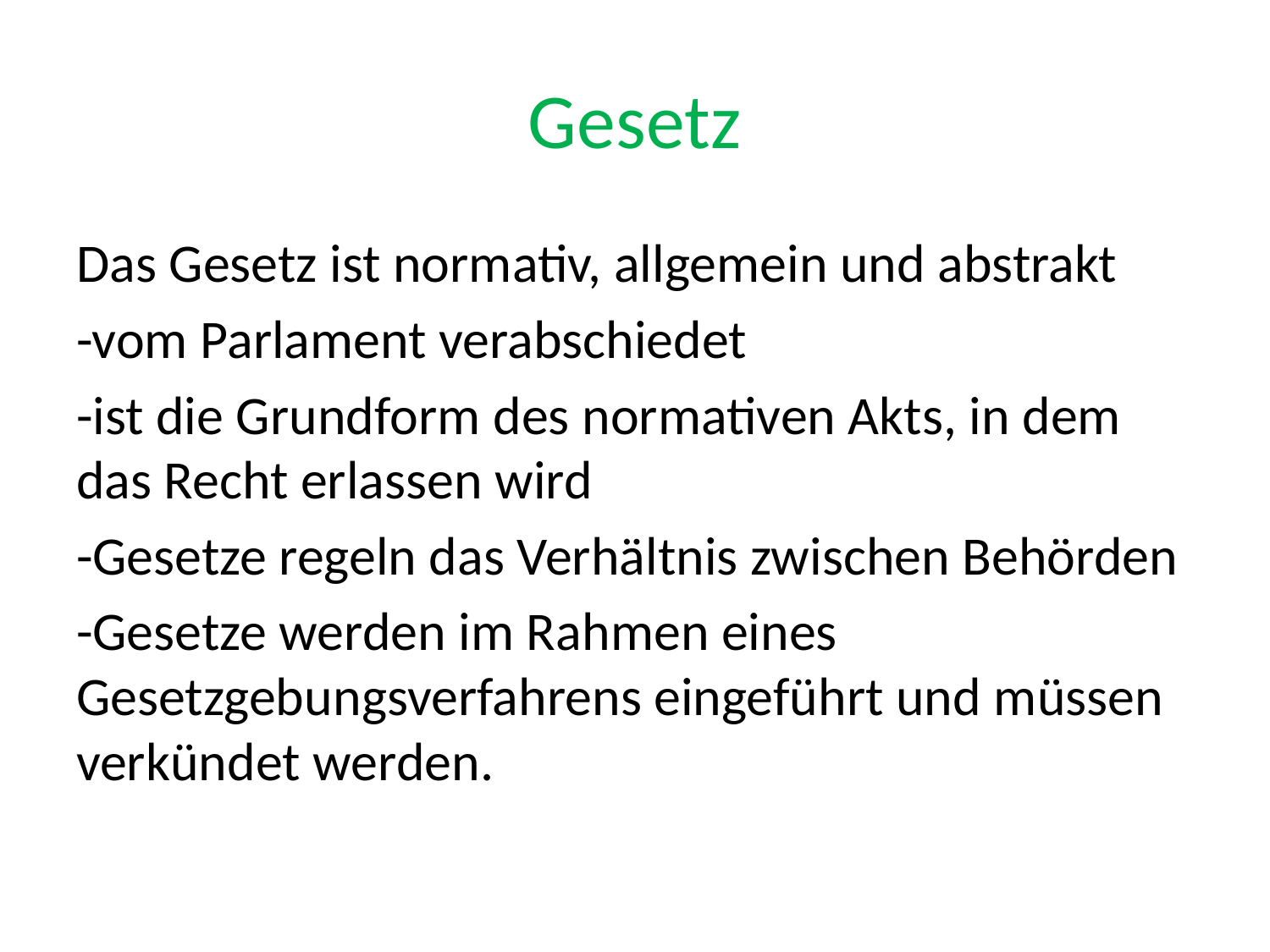

# Gesetz
Das Gesetz ist normativ, allgemein und abstrakt
-vom Parlament verabschiedet
-ist die Grundform des normativen Akts, in dem das Recht erlassen wird
-Gesetze regeln das Verhältnis zwischen Behörden
-Gesetze werden im Rahmen eines Gesetzgebungsverfahrens eingeführt und müssen verkündet werden.